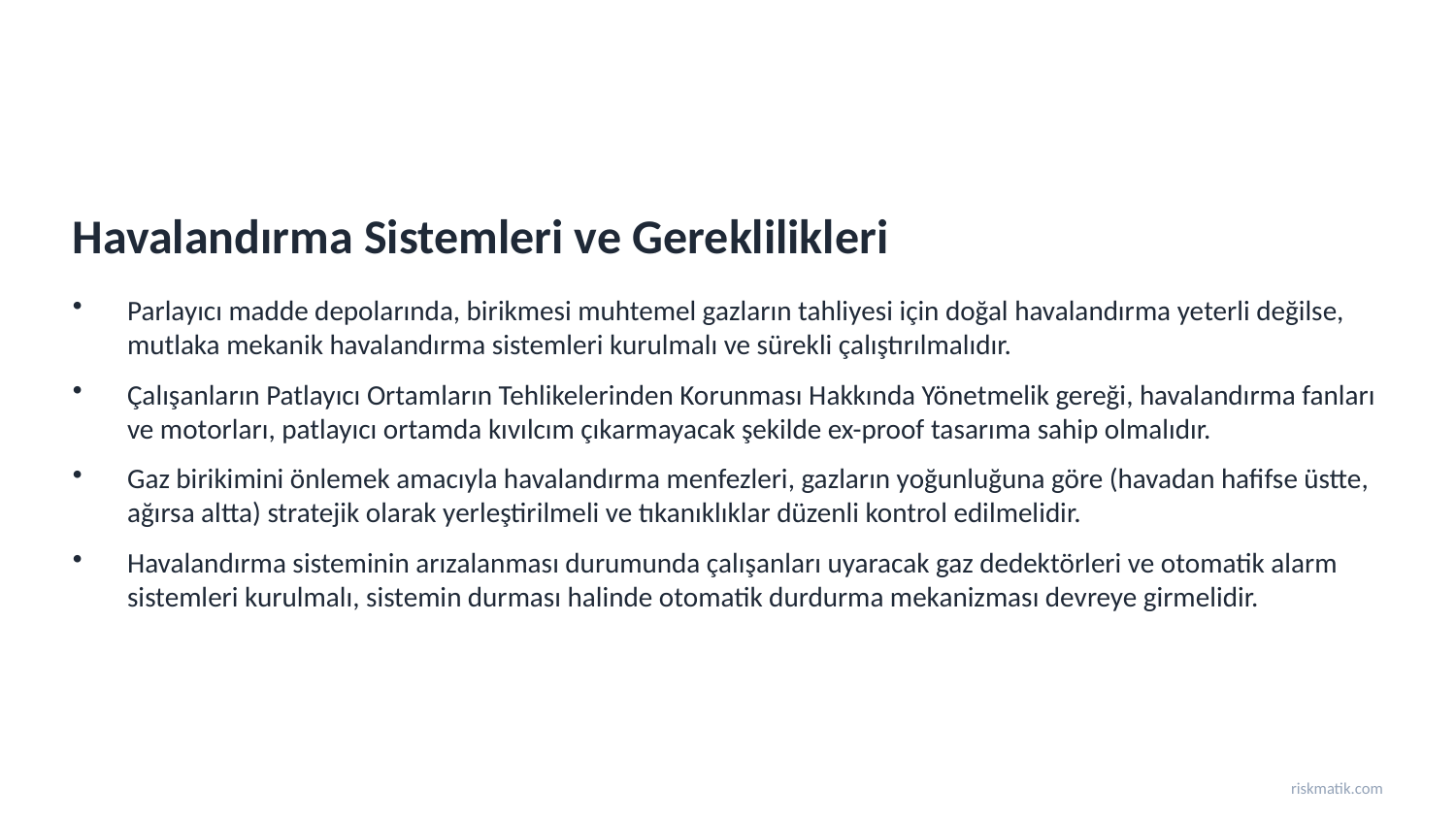

Havalandırma Sistemleri ve Gereklilikleri
Parlayıcı madde depolarında, birikmesi muhtemel gazların tahliyesi için doğal havalandırma yeterli değilse, mutlaka mekanik havalandırma sistemleri kurulmalı ve sürekli çalıştırılmalıdır.
Çalışanların Patlayıcı Ortamların Tehlikelerinden Korunması Hakkında Yönetmelik gereği, havalandırma fanları ve motorları, patlayıcı ortamda kıvılcım çıkarmayacak şekilde ex-proof tasarıma sahip olmalıdır.
Gaz birikimini önlemek amacıyla havalandırma menfezleri, gazların yoğunluğuna göre (havadan hafifse üstte, ağırsa altta) stratejik olarak yerleştirilmeli ve tıkanıklıklar düzenli kontrol edilmelidir.
Havalandırma sisteminin arızalanması durumunda çalışanları uyaracak gaz dedektörleri ve otomatik alarm sistemleri kurulmalı, sistemin durması halinde otomatik durdurma mekanizması devreye girmelidir.
riskmatik.com